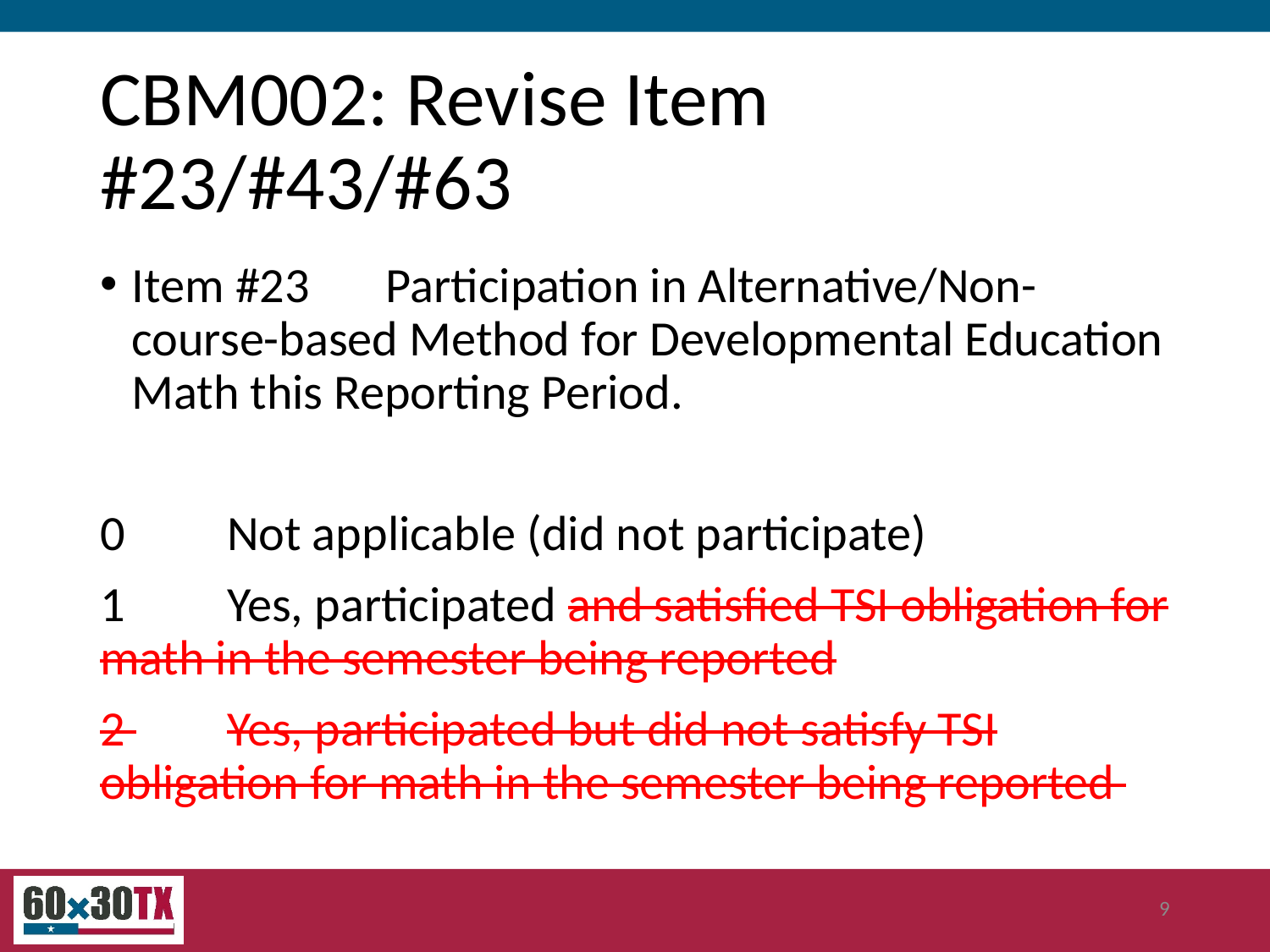

# CBM002: Revise Item #23/#43/#63
Item #23 	Participation in Alternative/Non-course-based Method for Developmental Education Math this Reporting Period.

0 	Not applicable (did not participate)
1 	Yes, participated and satisfied TSI obligation for math in the semester being reported
2 	Yes, participated but did not satisfy TSI obligation for math in the semester being reported

9